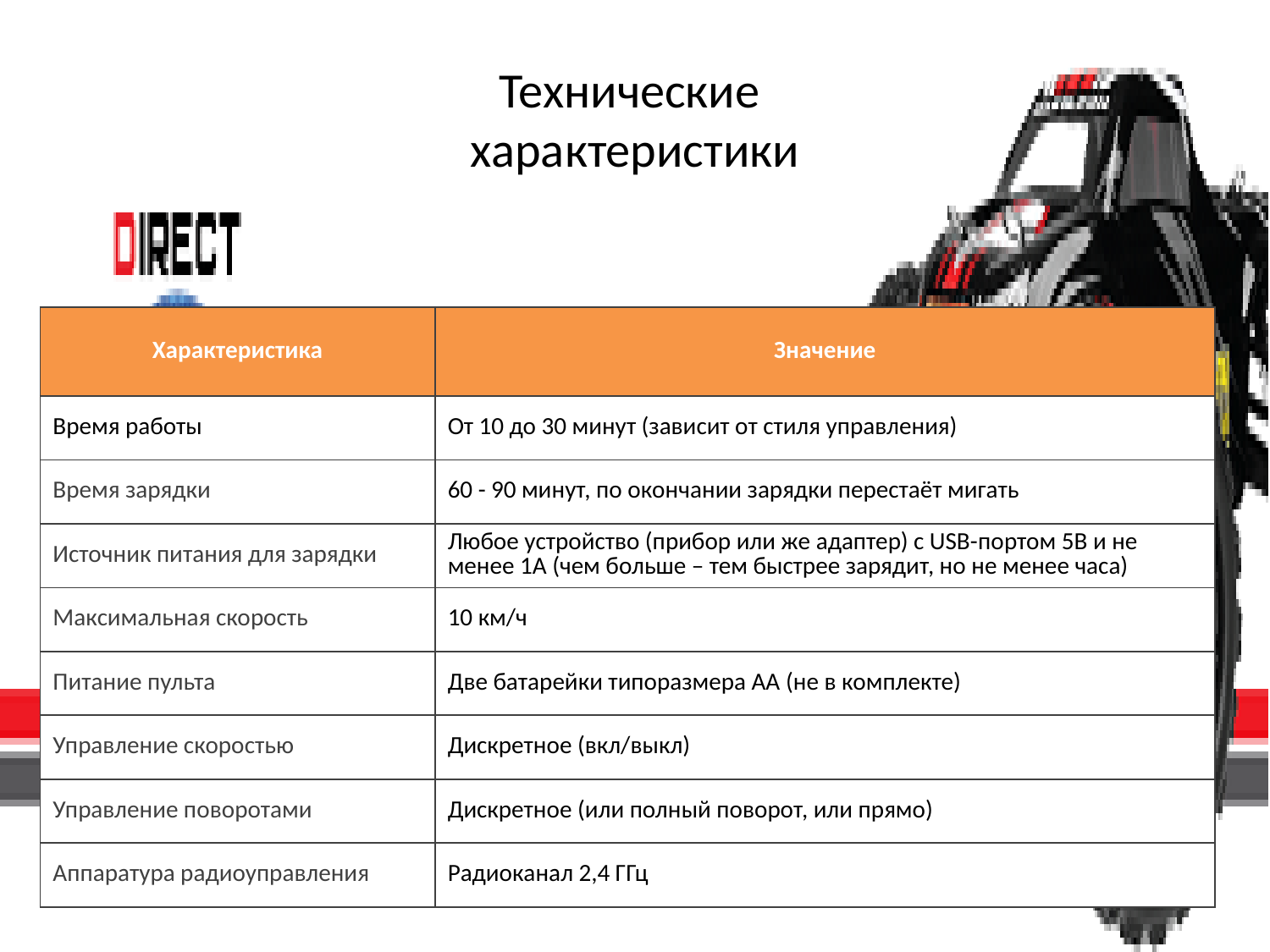

# Технические характеристики
| Характеристика | Значение |
| --- | --- |
| Время работы | От 10 до 30 минут (зависит от стиля управления) |
| Время зарядки | 60 - 90 минут, по окончании зарядки перестаёт мигать |
| Источник питания для зарядки | Любое устройство (прибор или же адаптер) с USB-портом 5В и не менее 1А (чем больше – тем быстрее зарядит, но не менее часа) |
| Максимальная скорость | 10 км/ч |
| Питание пульта | Две батарейки типоразмера АА (не в комплекте) |
| Управление скоростью | Дискретное (вкл/выкл) |
| Управление поворотами | Дискретное (или полный поворот, или прямо) |
| Аппаратура радиоуправления | Радиоканал 2,4 ГГц |